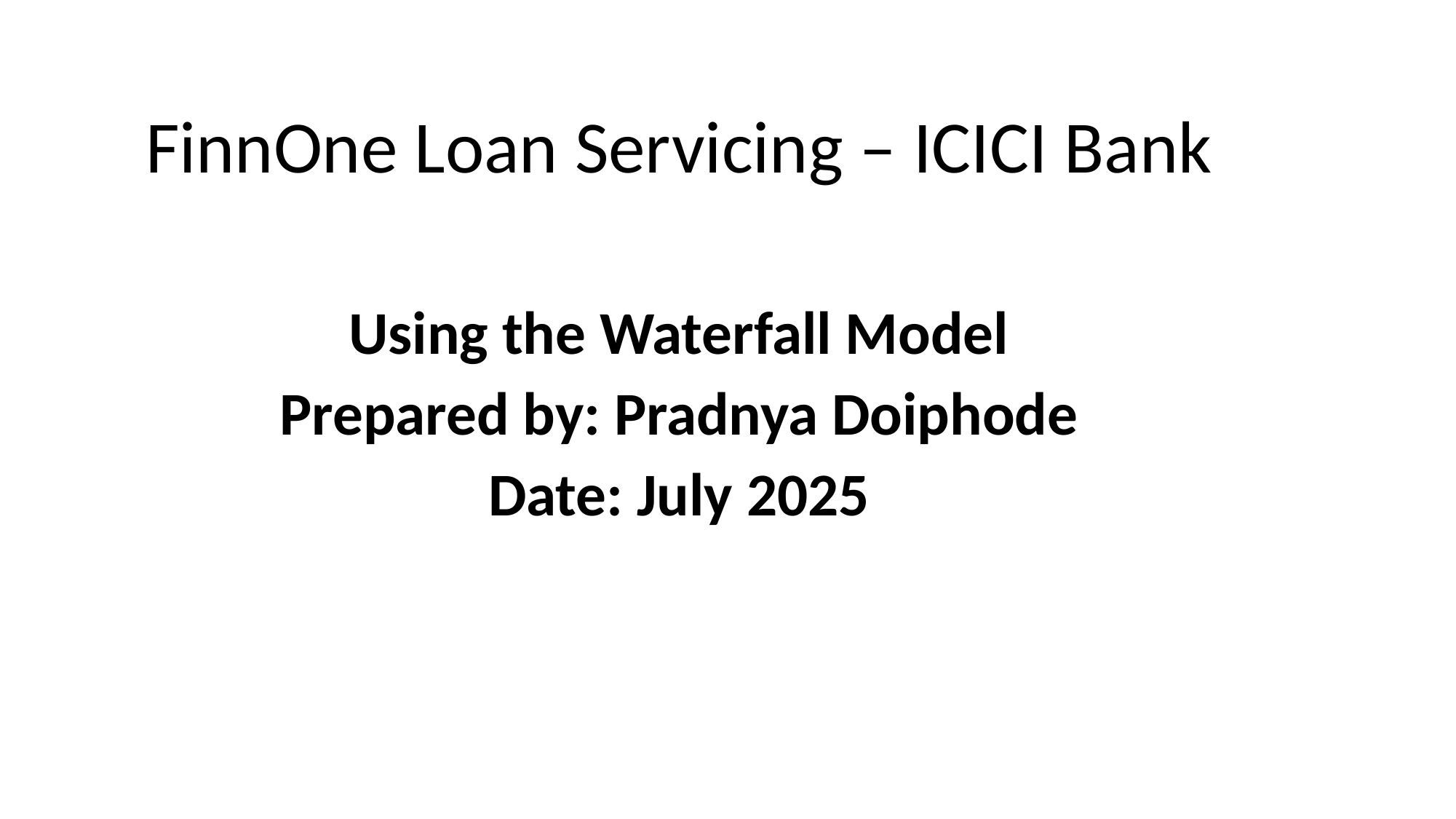

# FinnOne Loan Servicing – ICICI Bank
Using the Waterfall Model
Prepared by: Pradnya Doiphode
Date: July 2025